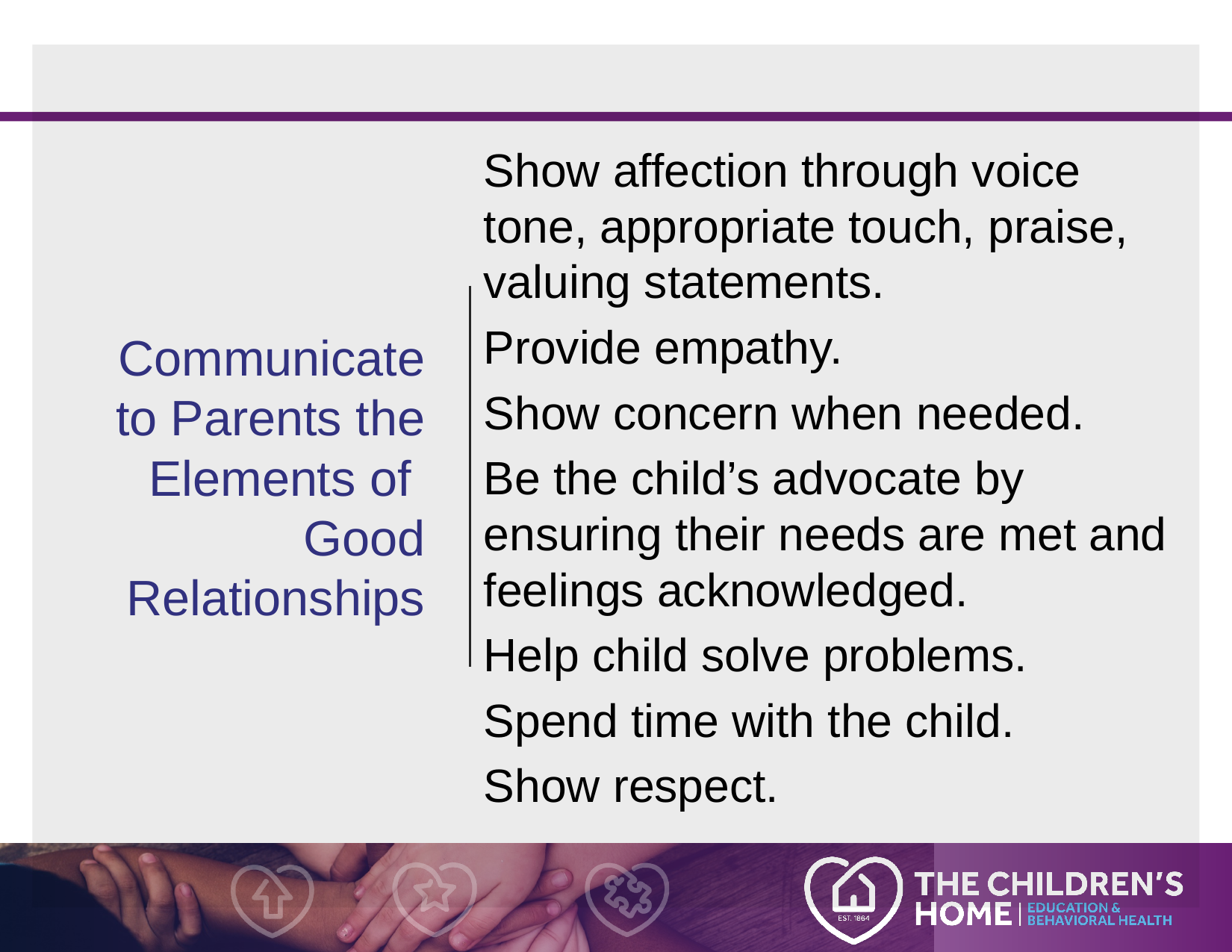

# Communicate to Parents the Elements of  Good Relationships
Show affection through voice tone, appropriate touch, praise, valuing statements.
Provide empathy.
Show concern when needed.
Be the child’s advocate by ensuring their needs are met and feelings acknowledged.
Help child solve problems.
Spend time with the child.
Show respect.